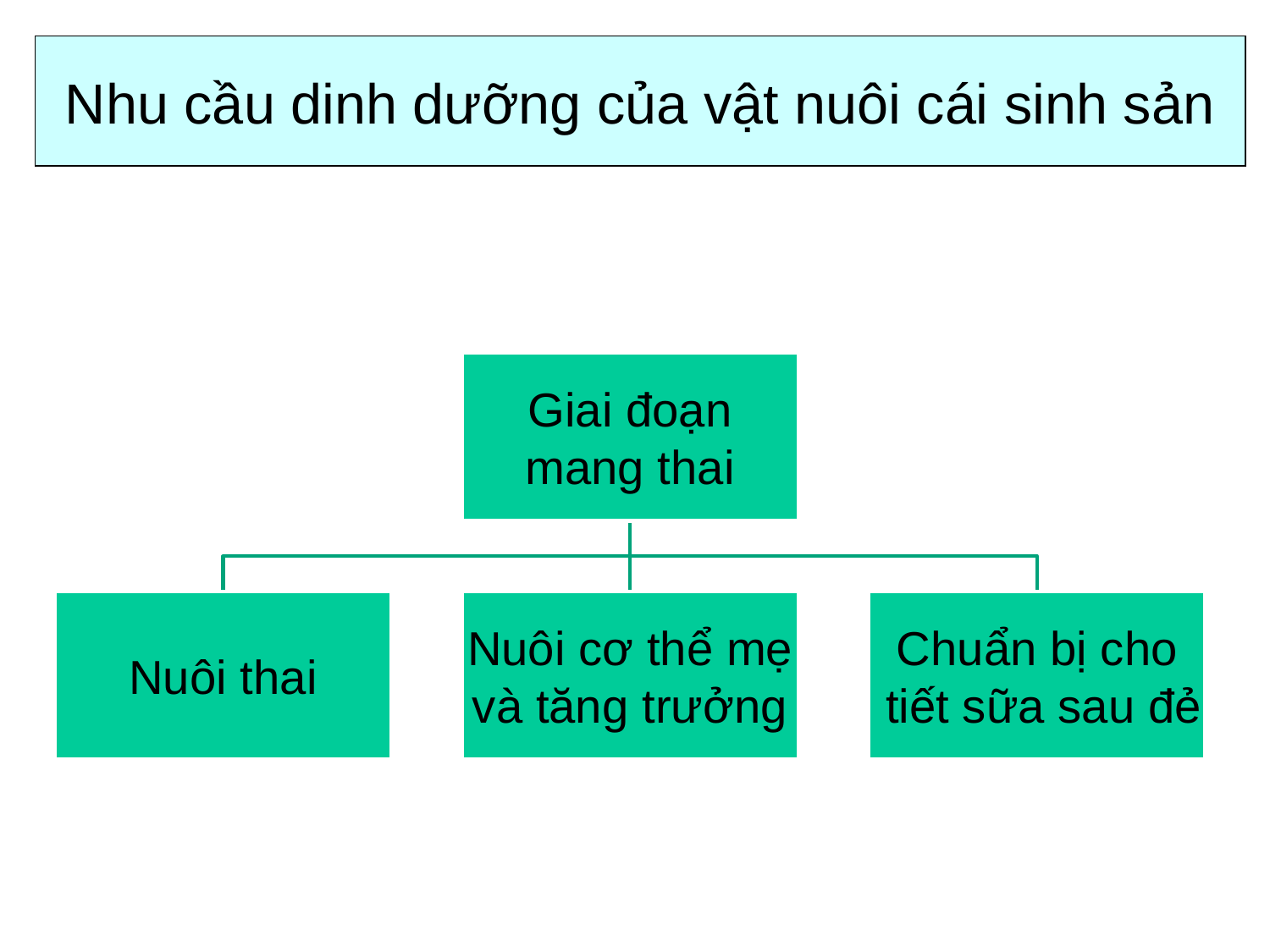

Nhu cầu dinh dưỡng của vật nuôi cái sinh sản
Giai đoạn
mang thai
Nuôi thai
Nuôi cơ thể mẹ
và tăng trưởng
Chuẩn bị cho
 tiết sữa sau đẻ